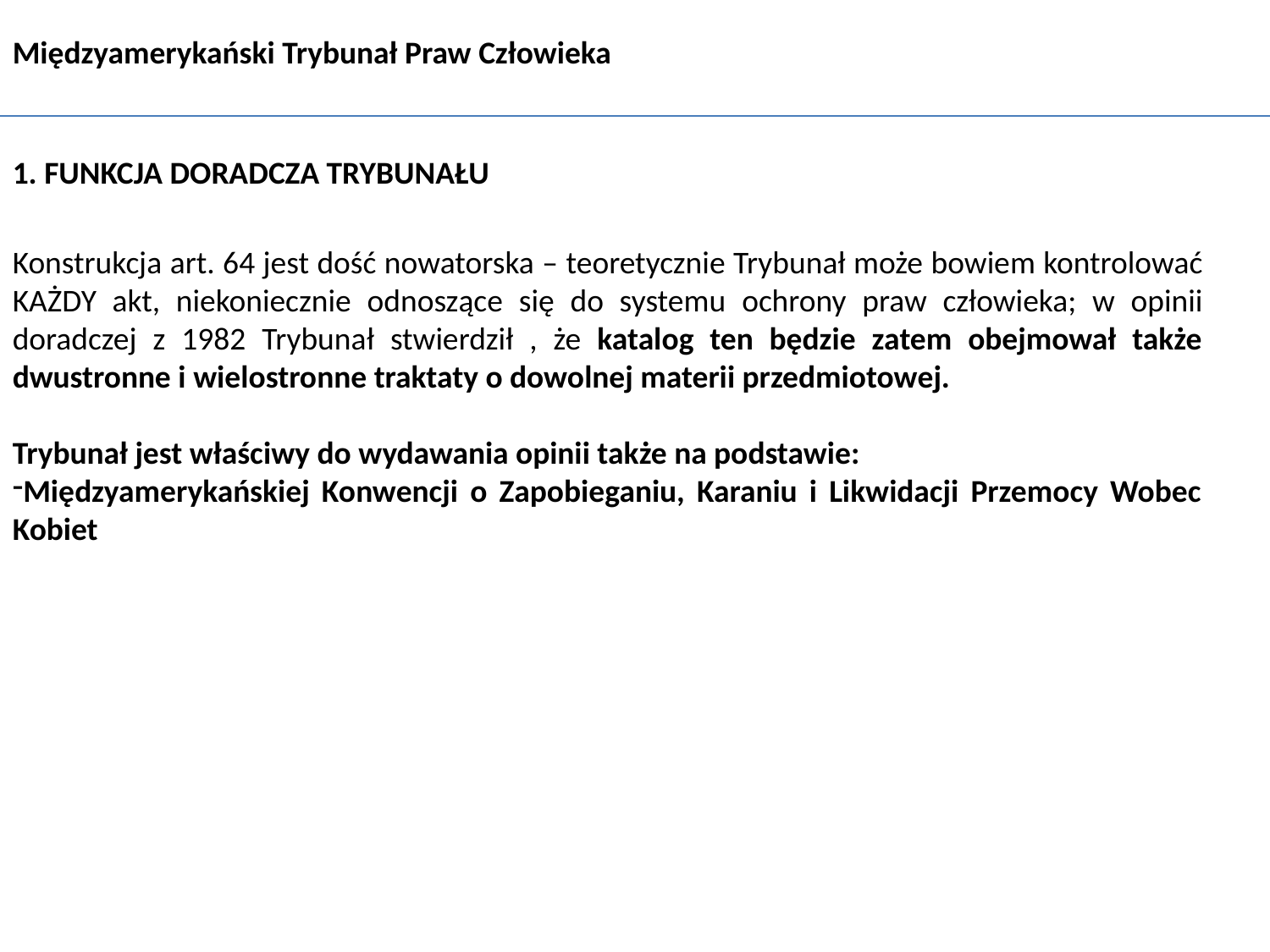

Międzyamerykański Trybunał Praw Człowieka
1. FUNKCJA DORADCZA TRYBUNAŁU
Konstrukcja art. 64 jest dość nowatorska – teoretycznie Trybunał może bowiem kontrolować KAŻDY akt, niekoniecznie odnoszące się do systemu ochrony praw człowieka; w opinii doradczej z 1982 Trybunał stwierdził , że katalog ten będzie zatem obejmował także dwustronne i wielostronne traktaty o dowolnej materii przedmiotowej.

Trybunał jest właściwy do wydawania opinii także na podstawie:
Międzyamerykańskiej Konwencji o Zapobieganiu, Karaniu i Likwidacji Przemocy Wobec Kobiet